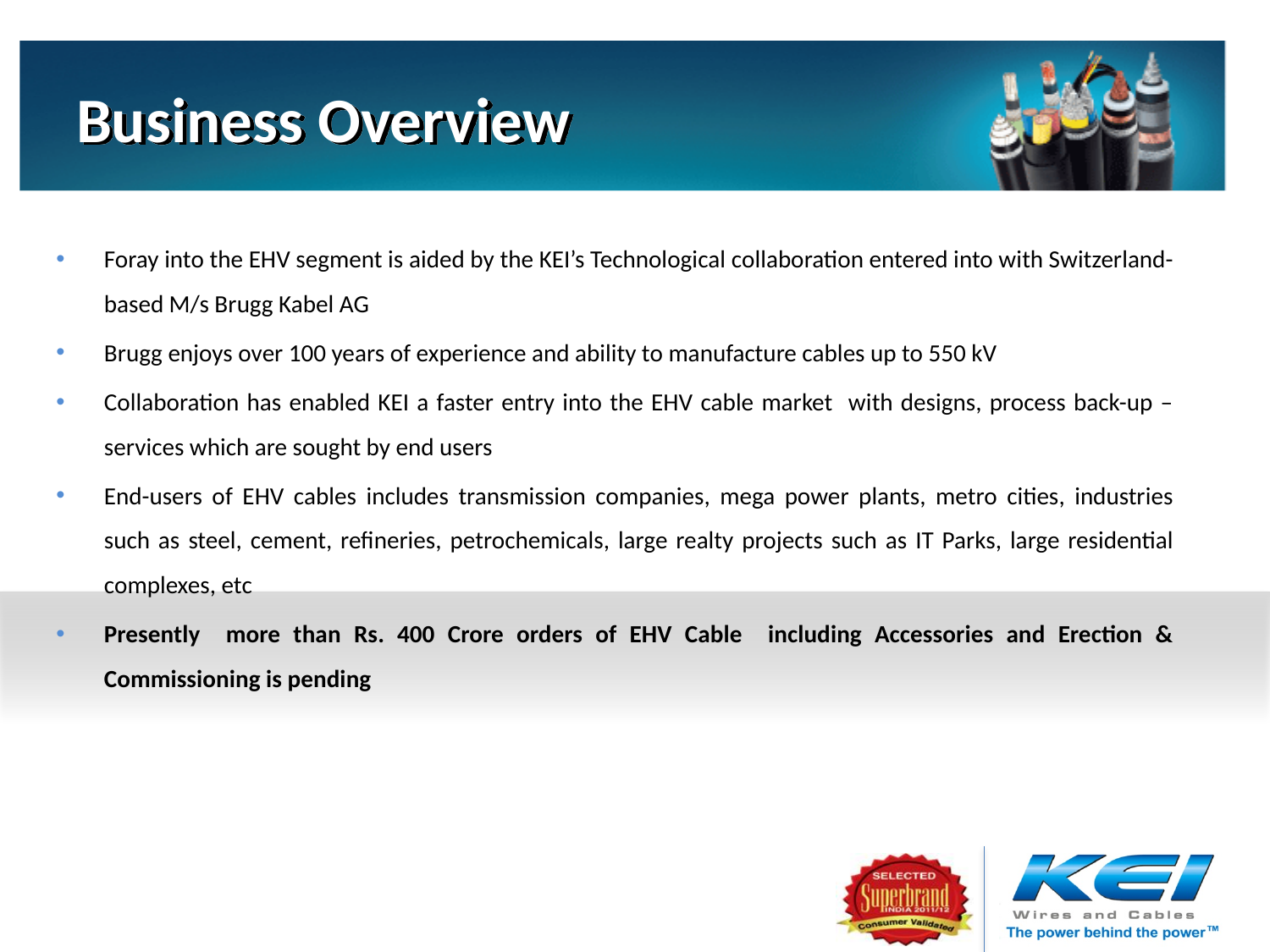

# Business Overview
Foray into the EHV segment is aided by the KEI’s Technological collaboration entered into with Switzerland-based M/s Brugg Kabel AG
Brugg enjoys over 100 years of experience and ability to manufacture cables up to 550 kV
Collaboration has enabled KEI a faster entry into the EHV cable market  with designs, process back-up – services which are sought by end users
End-users of EHV cables includes transmission companies, mega power plants, metro cities, industries such as steel, cement, refineries, petrochemicals, large realty projects such as IT Parks, large residential complexes, etc
Presently  more than Rs. 400 Crore orders of EHV Cable  including Accessories and Erection & Commissioning is pending